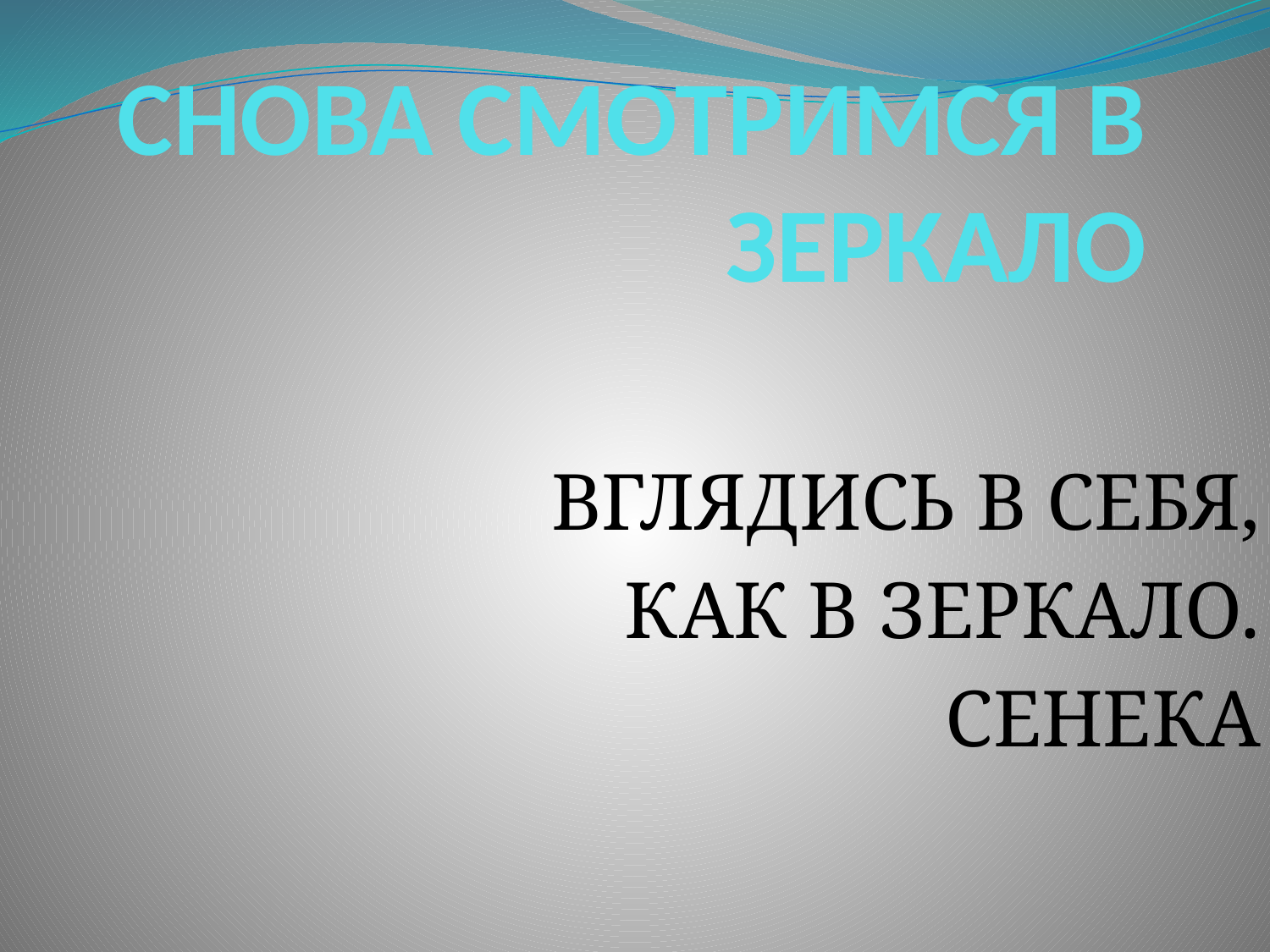

# СНОВА СМОТРИМСЯ В ЗЕРКАЛО
ВГЛЯДИСЬ В СЕБЯ,
 КАК В ЗЕРКАЛО.
СЕНЕКА